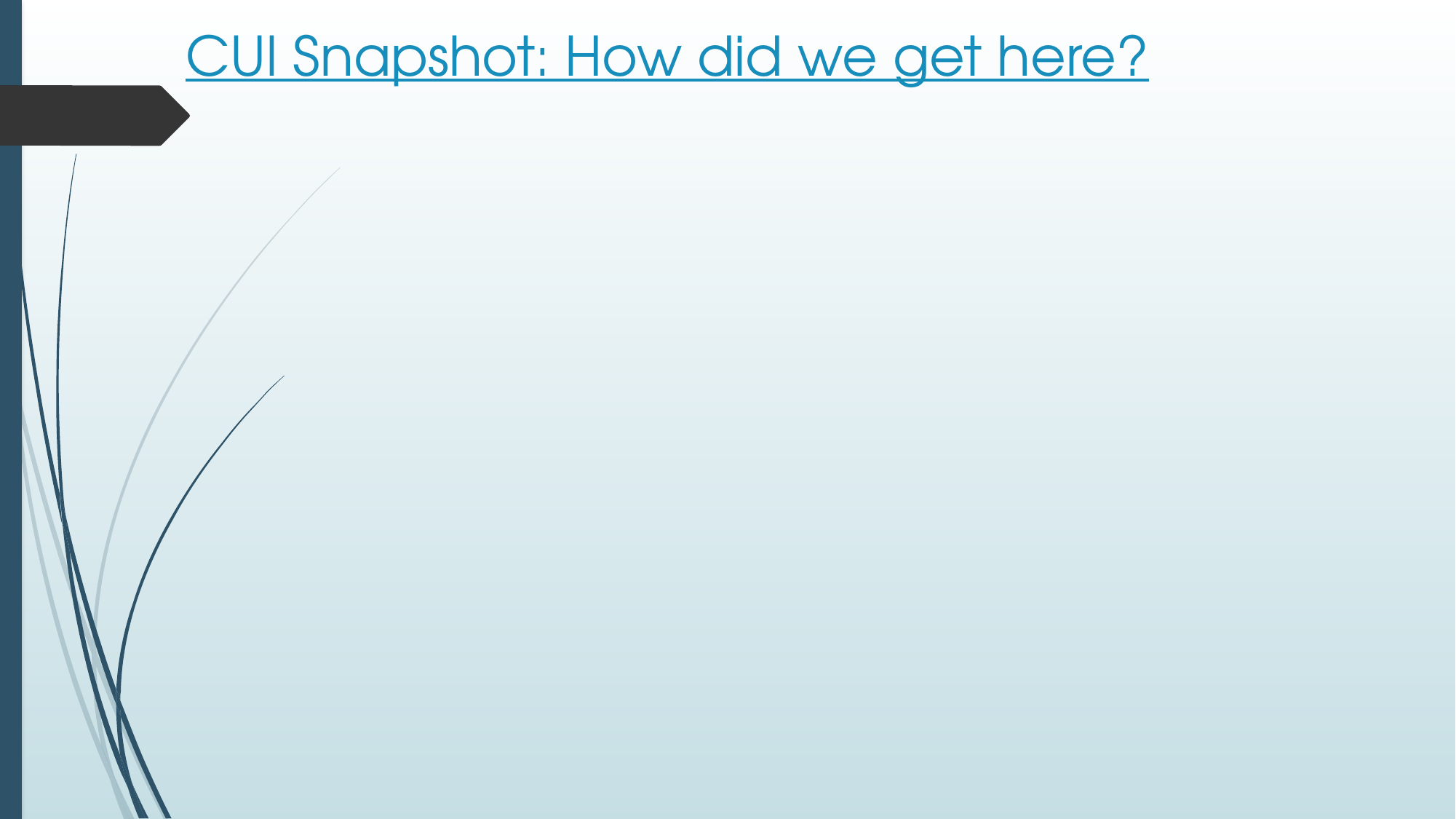

# CUI Snapshot: How did we get here?